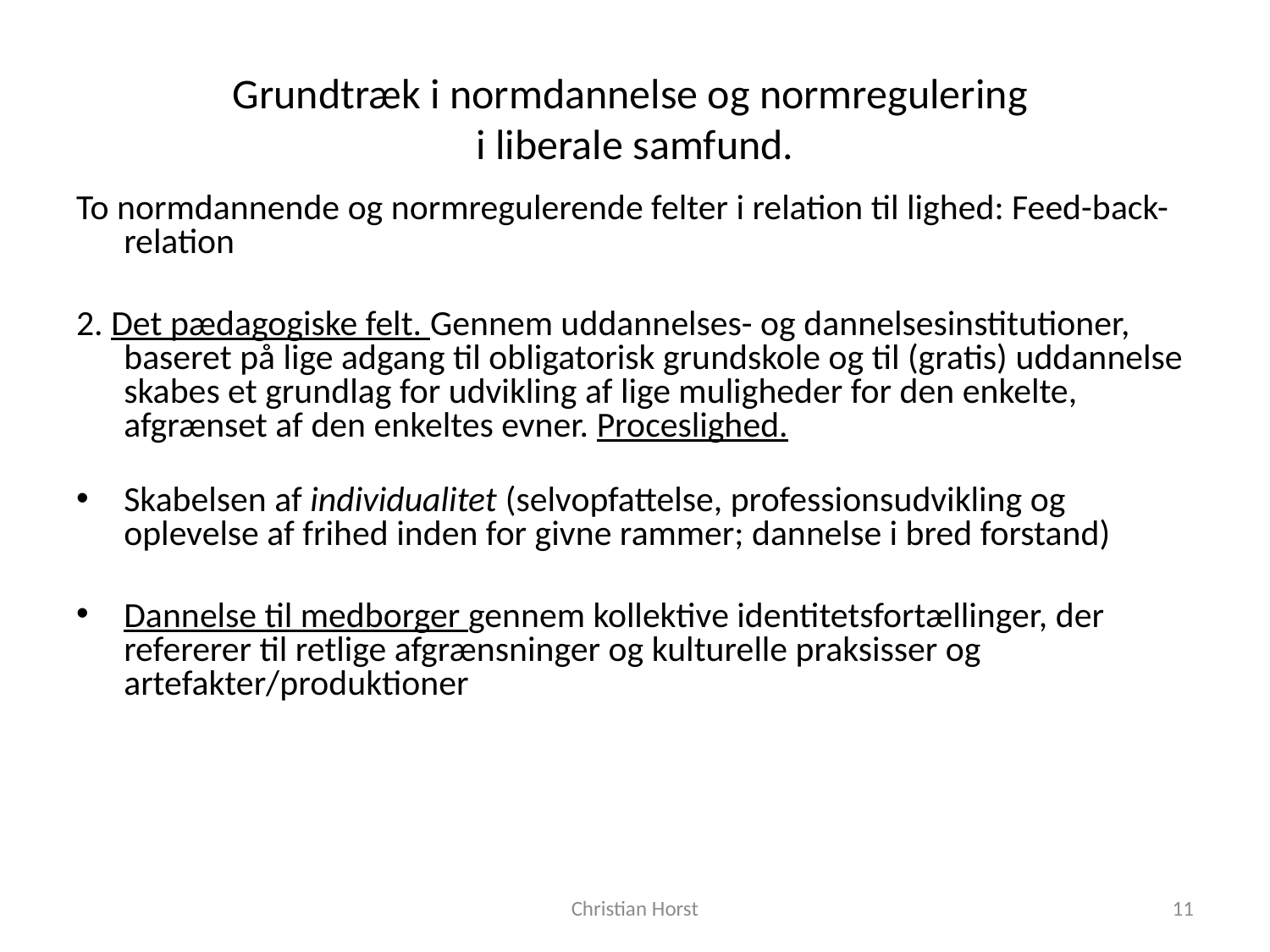

Grundtræk i normdannelse og normregulering
i liberale samfund.
To normdannende og normregulerende felter i relation til lighed: Feed-back-relation

2. Det pædagogiske felt. Gennem uddannelses- og dannelsesinstitutioner, baseret på lige adgang til obligatorisk grundskole og til (gratis) uddannelse skabes et grundlag for udvikling af lige muligheder for den enkelte, afgrænset af den enkeltes evner. Proceslighed.
Skabelsen af individualitet (selvopfattelse, professionsudvikling og oplevelse af frihed inden for givne rammer; dannelse i bred forstand)

Dannelse til medborger gennem kollektive identitetsfortællinger, der refererer til retlige afgrænsninger og kulturelle praksisser og artefakter/produktioner
Christian Horst
11